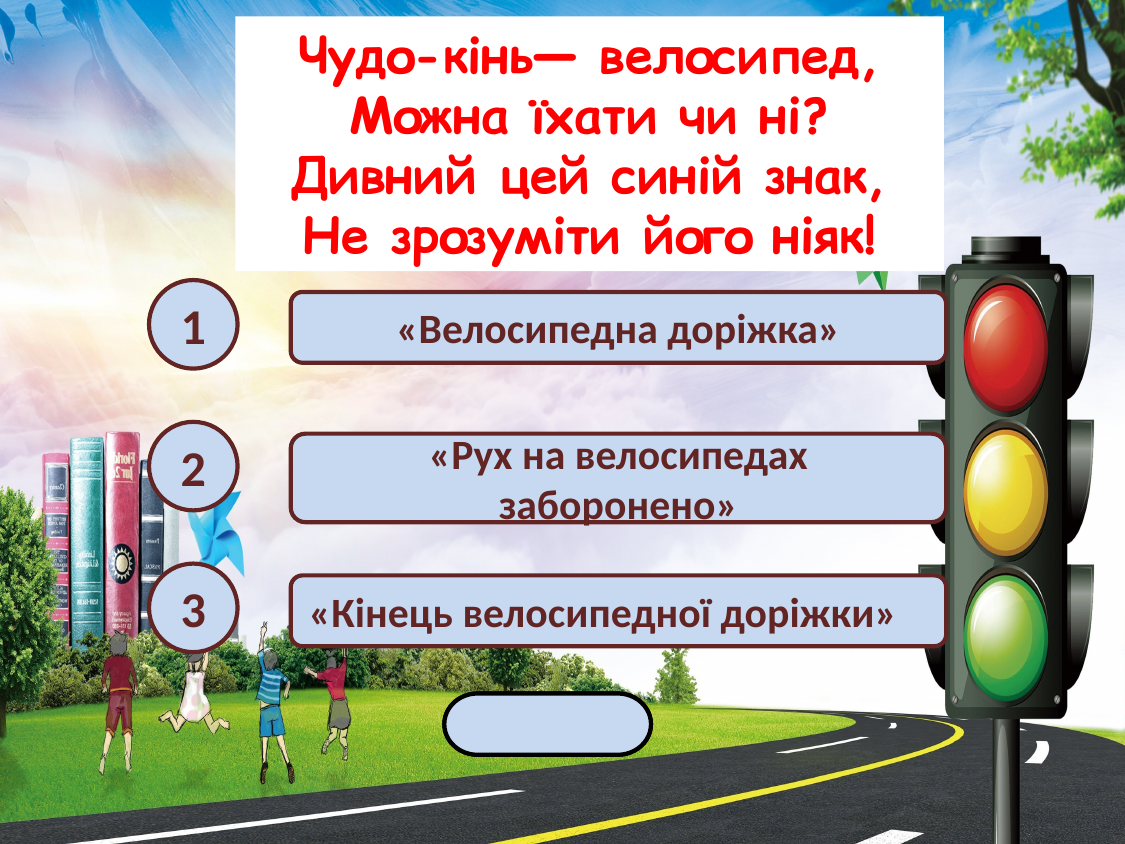

Чудо-кінь— велосипед,
Можна їхати чи ні?
Дивний цей синій знак,
Не зрозуміти його ніяк!
1
«Велосипедна доріжка»
2
«Рух на велосипедах заборонено»
3
«Кінець велосипедної доріжки»
Далі